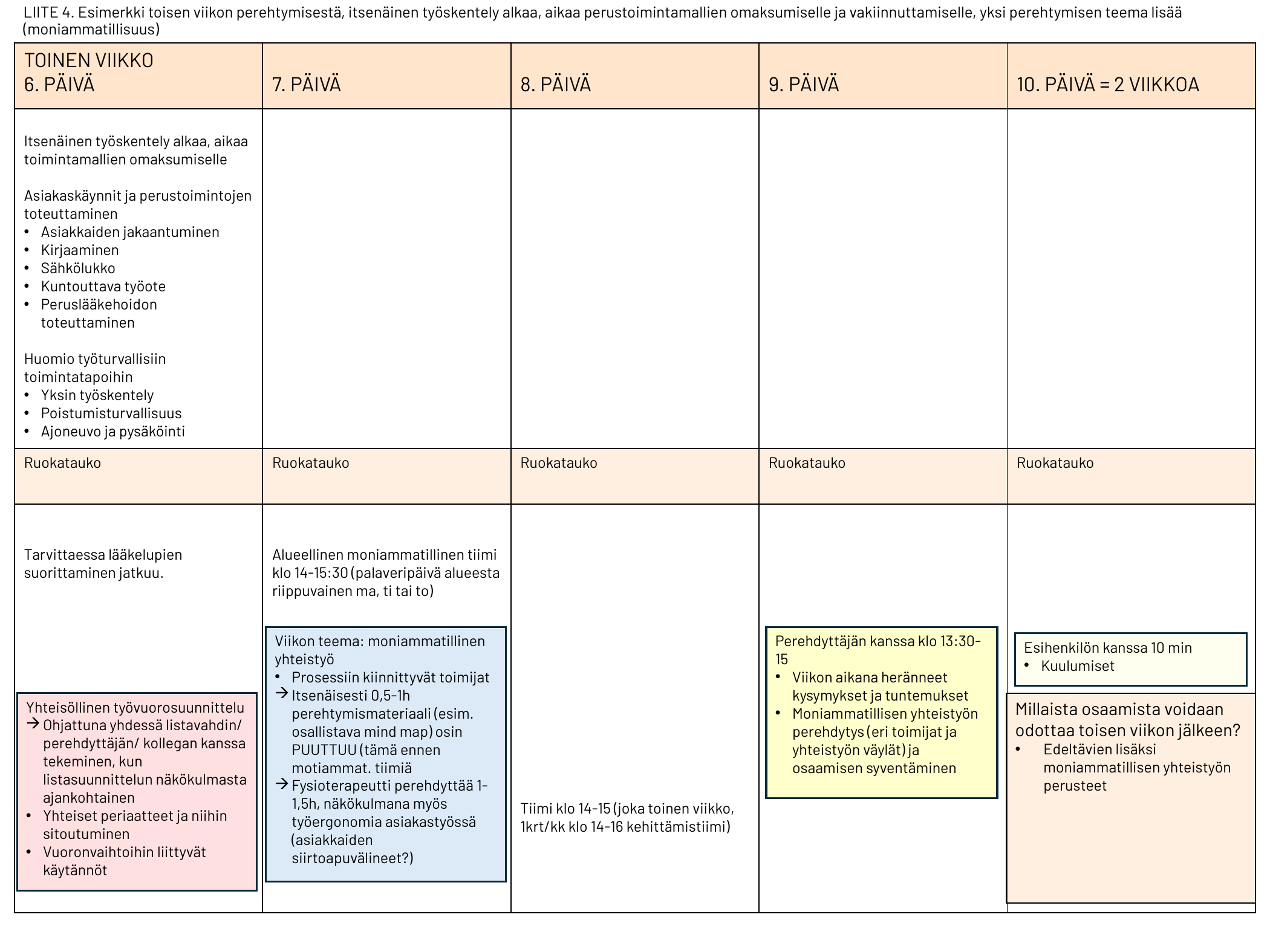

LIITE 4. Esimerkki toisen viikon perehtymisestä, itsenäinen työskentely alkaa, aikaa perustoimintamallien omaksumiselle ja vakiinnuttamiselle, yksi perehtymisen teema lisää (moniammatillisuus)
| TOINEN VIIKKO 6. PÄIVÄ | 7. PÄIVÄ | 8. PÄIVÄ | 9. PÄIVÄ | 10. PÄIVÄ = 2 VIIKKOA |
| --- | --- | --- | --- | --- |
| Itsenäinen työskentely alkaa, aikaa toimintamallien omaksumiselle Asiakaskäynnit ja perustoimintojen toteuttaminen Asiakkaiden jakaantuminen Kirjaaminen Sähkölukko Kuntouttava työote Peruslääkehoidon toteuttaminen Huomio työturvallisiin toimintatapoihin Yksin työskentely Poistumisturvallisuus Ajoneuvo ja pysäköinti |  |  |  |  |
| Ruokatauko | Ruokatauko | Ruokatauko | Ruokatauko | Ruokatauko |
| Tarvittaessa lääkelupien suorittaminen jatkuu. | Alueellinen moniammatillinen tiimi klo 14-15:30 (palaveripäivä alueesta riippuvainen ma, ti tai to) | Tiimi klo 14-15 (joka toinen viikko, 1krt/kk klo 14-16 kehittämistiimi) |  |  |
Perehdyttäjän kanssa klo 13:30-15
Viikon aikana heränneet kysymykset ja tuntemukset
Moniammatillisen yhteistyön perehdytys (eri toimijat ja yhteistyön väylät) ja osaamisen syventäminen

Viikon teema: moniammatillinen yhteistyö
Prosessiin kiinnittyvät toimijat
Itsenäisesti 0,5-1h perehtymismateriaali (esim. osallistava mind map) osin PUUTTUU (tämä ennen motiammat. tiimiä
Fysioterapeutti perehdyttää 1-1,5h, näkökulmana myös työergonomia asiakastyössä (asiakkaiden siirtoapuvälineet?)
Esihenkilön kanssa 10 min
Kuulumiset
Yhteisöllinen työvuorosuunnittelu
Ohjattuna yhdessä listavahdin/ perehdyttäjän/ kollegan kanssa tekeminen, kun listasuunnittelun näkökulmasta ajankohtainen
Yhteiset periaatteet ja niihin sitoutuminen
Vuoronvaihtoihin liittyvät käytännöt
Millaista osaamista voidaan odottaa toisen viikon jälkeen?
Edeltävien lisäksi moniammatillisen yhteistyön perusteet